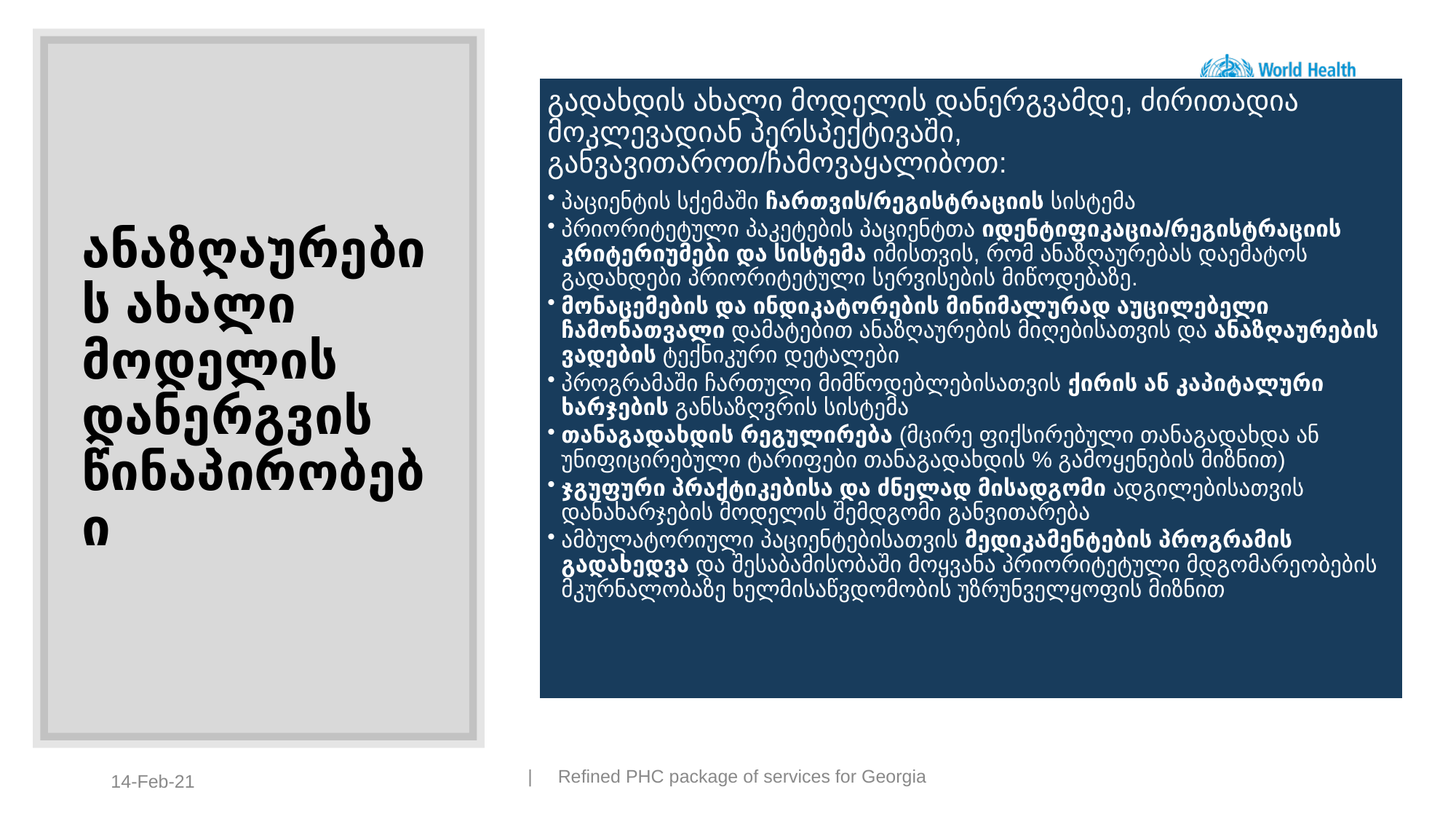

გადახდის ახალი მოდელის დანერგვამდე, ძირითადია მოკლევადიან პერსპექტივაში, განვავითაროთ/ჩამოვაყალიბოთ:
პაციენტის სქემაში ჩართვის/რეგისტრაციის სისტემა
პრიორიტეტული პაკეტების პაციენტთა იდენტიფიკაცია/რეგისტრაციის კრიტერიუმები და სისტემა იმისთვის, რომ ანაზღაურებას დაემატოს გადახდები პრიორიტეტული სერვისების მიწოდებაზე.
მონაცემების და ინდიკატორების მინიმალურად აუცილებელი ჩამონათვალი დამატებით ანაზღაურების მიღებისათვის და ანაზღაურების ვადების ტექნიკური დეტალები
პროგრამაში ჩართული მიმწოდებლებისათვის ქირის ან კაპიტალური ხარჯების განსაზღვრის სისტემა
თანაგადახდის რეგულირება (მცირე ფიქსირებული თანაგადახდა ან უნიფიცირებული ტარიფები თანაგადახდის % გამოყენების მიზნით)
ჯგუფური პრაქტიკებისა და ძნელად მისადგომი ადგილებისათვის დანახარჯების მოდელის შემდგომი განვითარება
ამბულატორიული პაციენტებისათვის მედიკამენტების პროგრამის გადახედვა და შესაბამისობაში მოყვანა პრიორიტეტული მდგომარეობების მკურნალობაზე ხელმისაწვდომობის უზრუნველყოფის მიზნით
# ანაზღაურების ახალი მოდელის დანერგვის წინაპირობები
14-Feb-21
|     Refined PHC package of services for Georgia